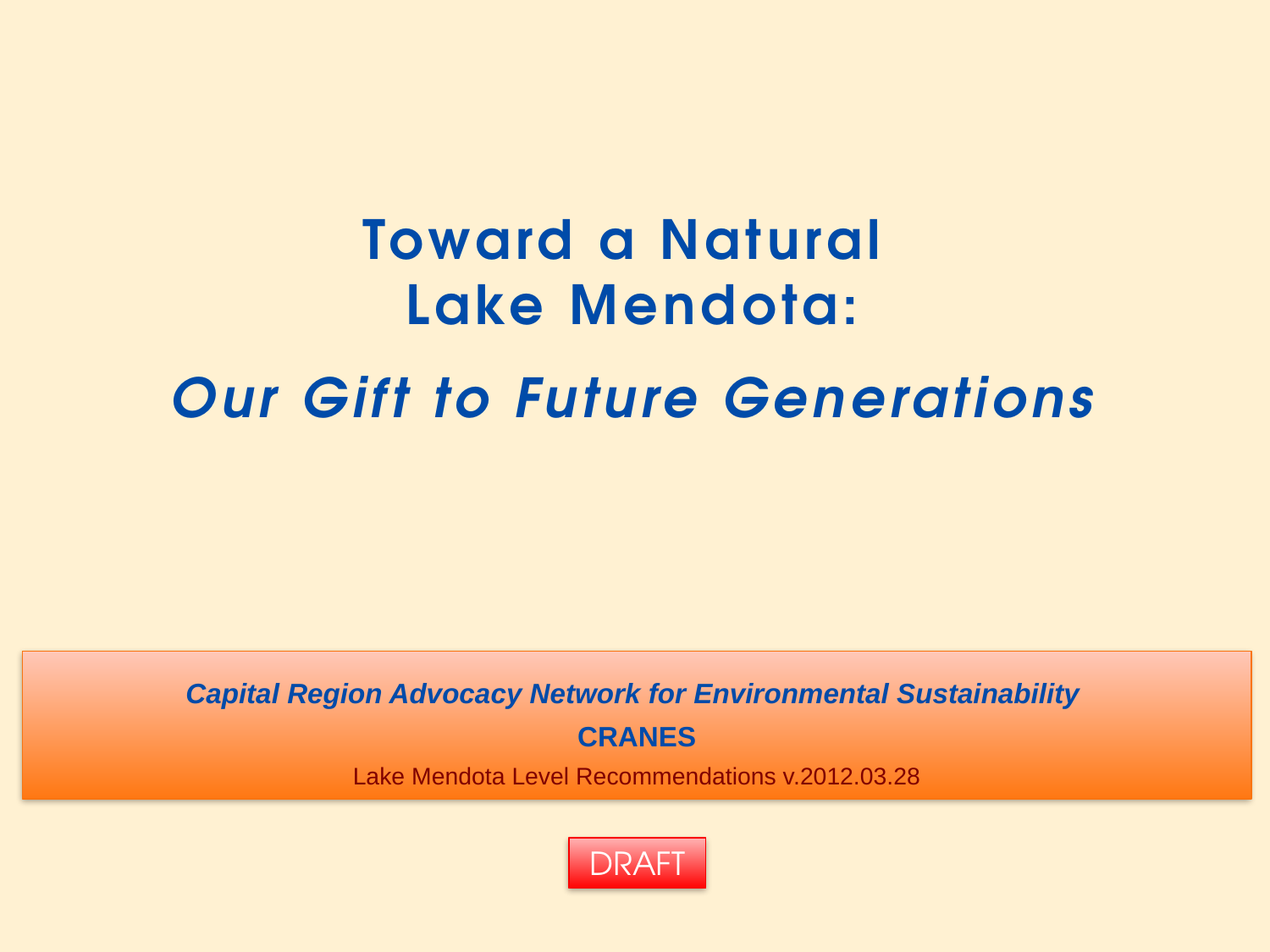

# Toward a Natural Lake Mendota: Our Gift to Future Generations

Capital Region Advocacy Network for Environmental Sustainability
CRANES
Lake Mendota Level Recommendations v.2012.03.28
DRAFT